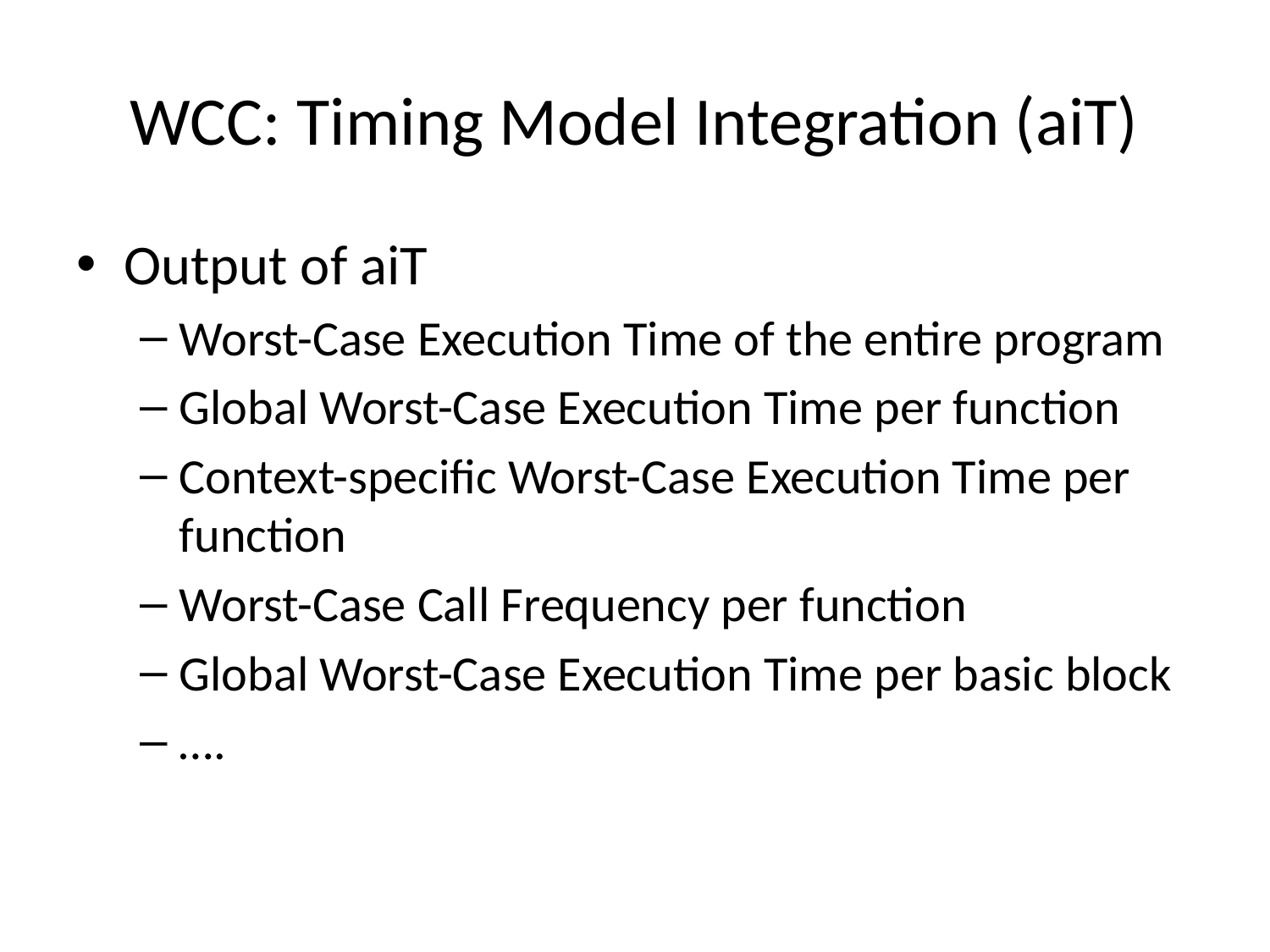

# WCC: Timing Model Integration (aiT)
Output of aiT
Worst-Case Execution Time of the entire program
Global Worst-Case Execution Time per function
Context-specific Worst-Case Execution Time per function
Worst-Case Call Frequency per function
Global Worst-Case Execution Time per basic block
….